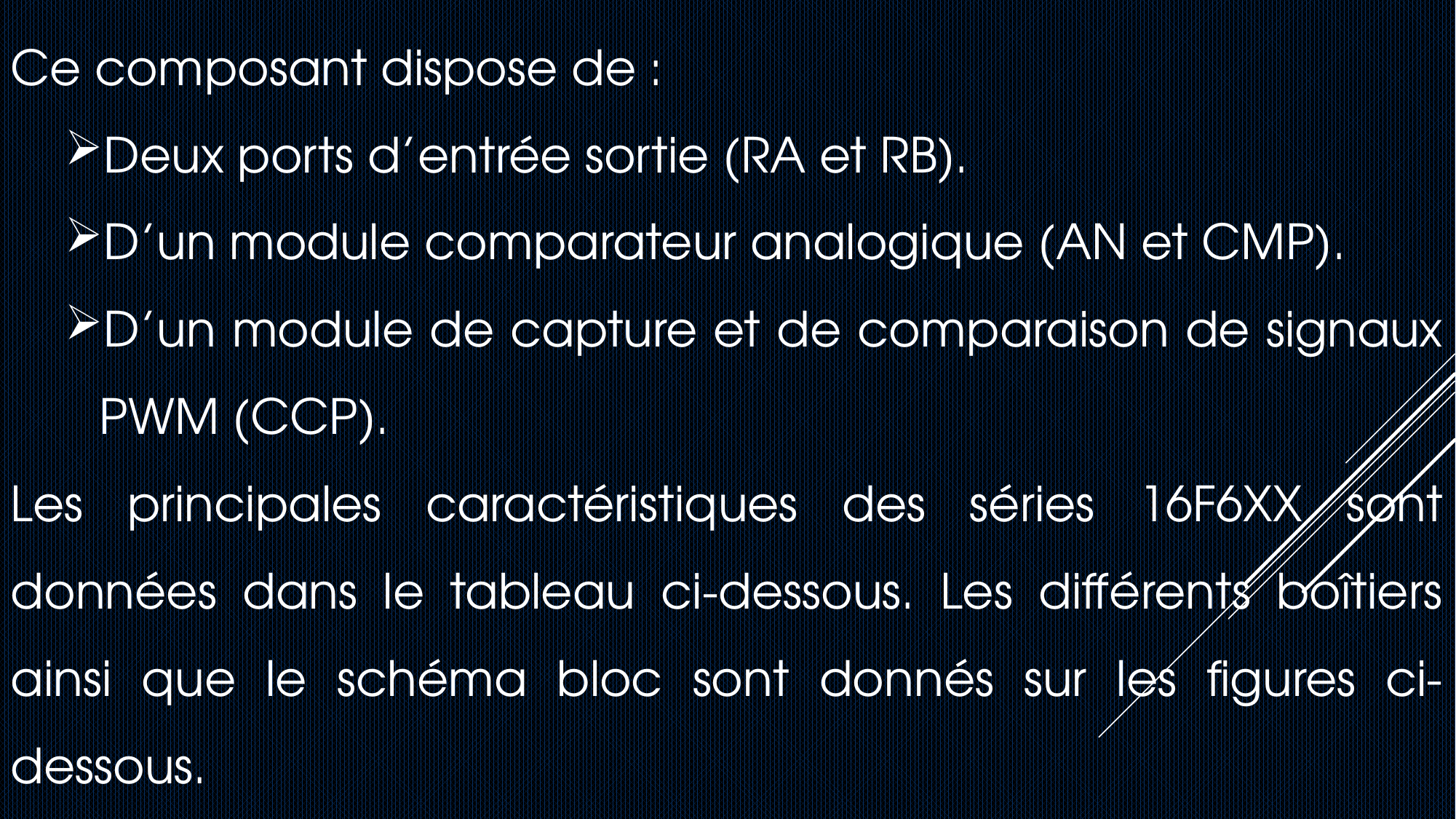

Ce composant dispose de :
Deux ports d’entrée sortie (RA et RB).
D’un module comparateur analogique (AN et CMP).
D’un module de capture et de comparaison de signaux PWM (CCP).
Les principales caractéristiques des séries 16F6XX sont données dans le tableau ci-dessous. Les différents boîtiers ainsi que le schéma bloc sont donnés sur les figures ci-dessous.